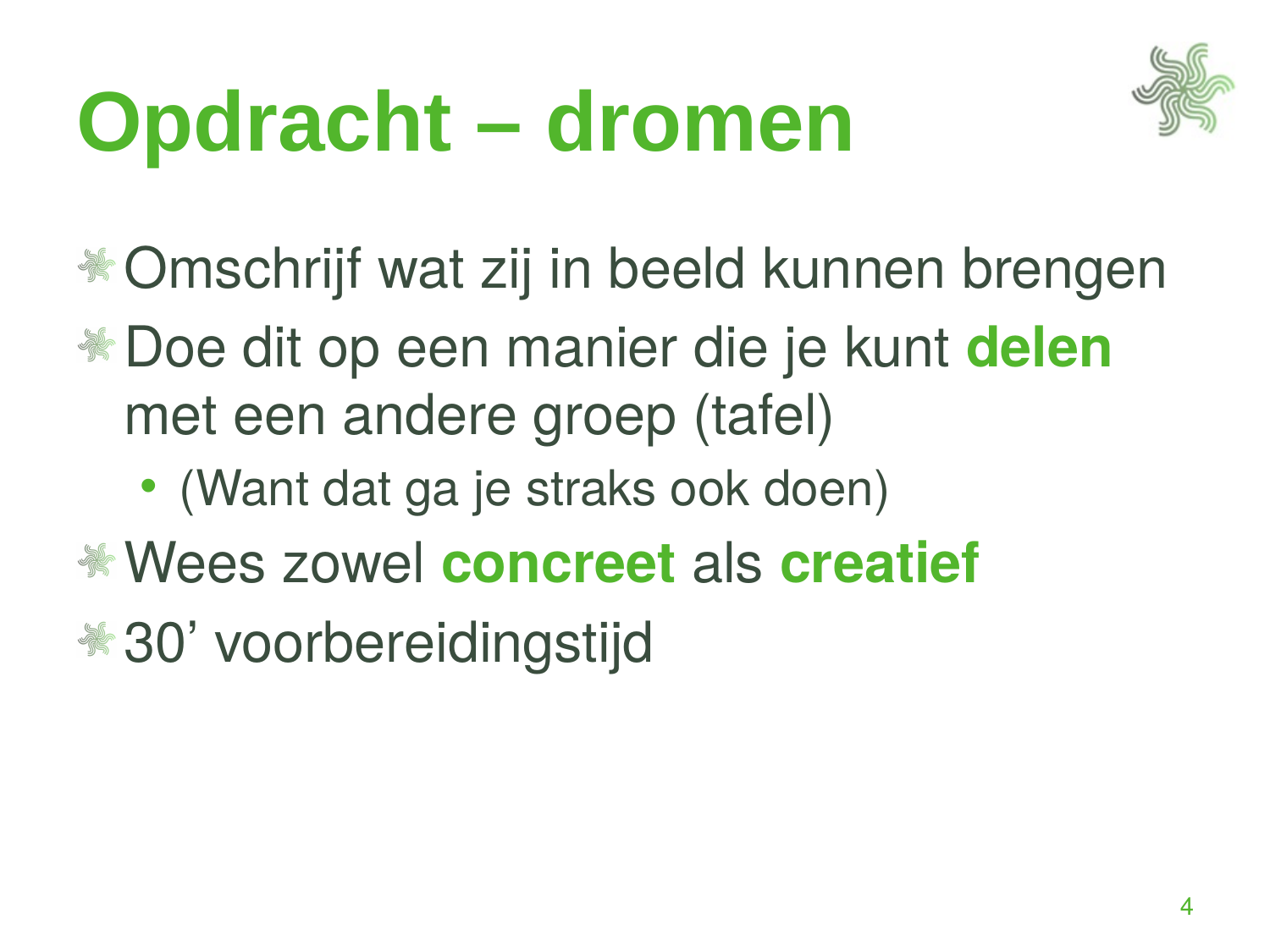

# Opdracht – dromen
Omschrijf wat zij in beeld kunnen brengen
Doe dit op een manier die je kunt delen met een andere groep (tafel)
(Want dat ga je straks ook doen)
Wees zowel concreet als creatief
30’ voorbereidingstijd

4